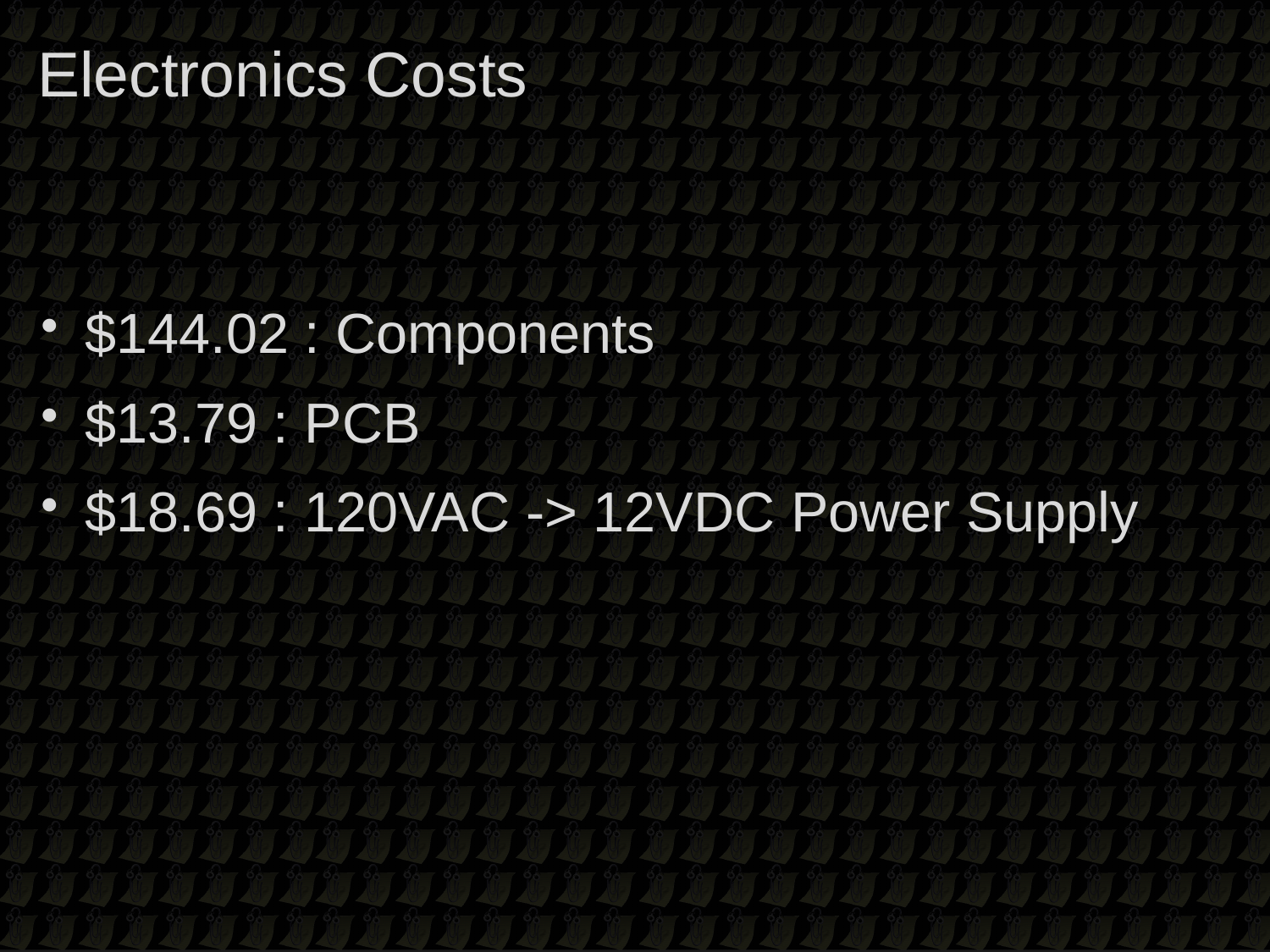

Electronics Costs
$144.02 : Components
$13.79 : PCB
$18.69 : 120VAC -> 12VDC Power Supply